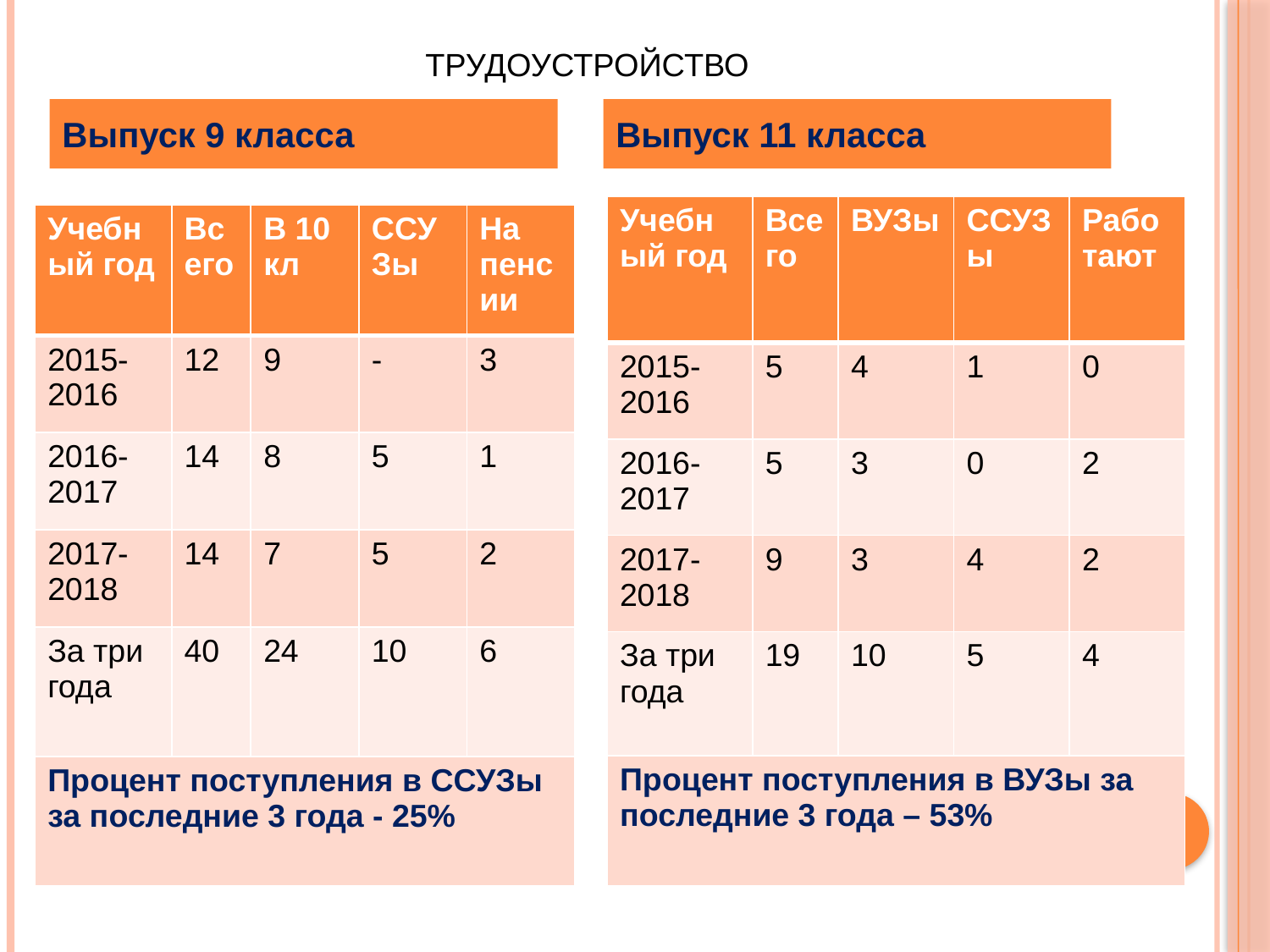

# ТРУДОУСТРОЙСТВО
Выпуск 9 класса
Выпуск 11 класса
| Учебный год | Всего | ВУЗы | ССУЗы | Работают |
| --- | --- | --- | --- | --- |
| 2015-2016 | 5 | 4 | 1 | 0 |
| 2016-2017 | 5 | 3 | 0 | 2 |
| 2017-2018 | 9 | 3 | 4 | 2 |
| За три года | 19 | 10 | 5 | 4 |
| Процент поступления в ВУЗы за последние 3 года – 53% |  |  |  |  |
| Учебный год | Всего | В 10 кл | ССУЗы | На пенсии |
| --- | --- | --- | --- | --- |
| 2015-2016 | 12 | 9 | - | 3 |
| 2016-2017 | 14 | 8 | 5 | 1 |
| 2017-2018 | 14 | 7 | 5 | 2 |
| За три года | 40 | 24 | 10 | 6 |
| Процент поступления в ССУЗы за последние 3 года - 25% |  |  |  |  |